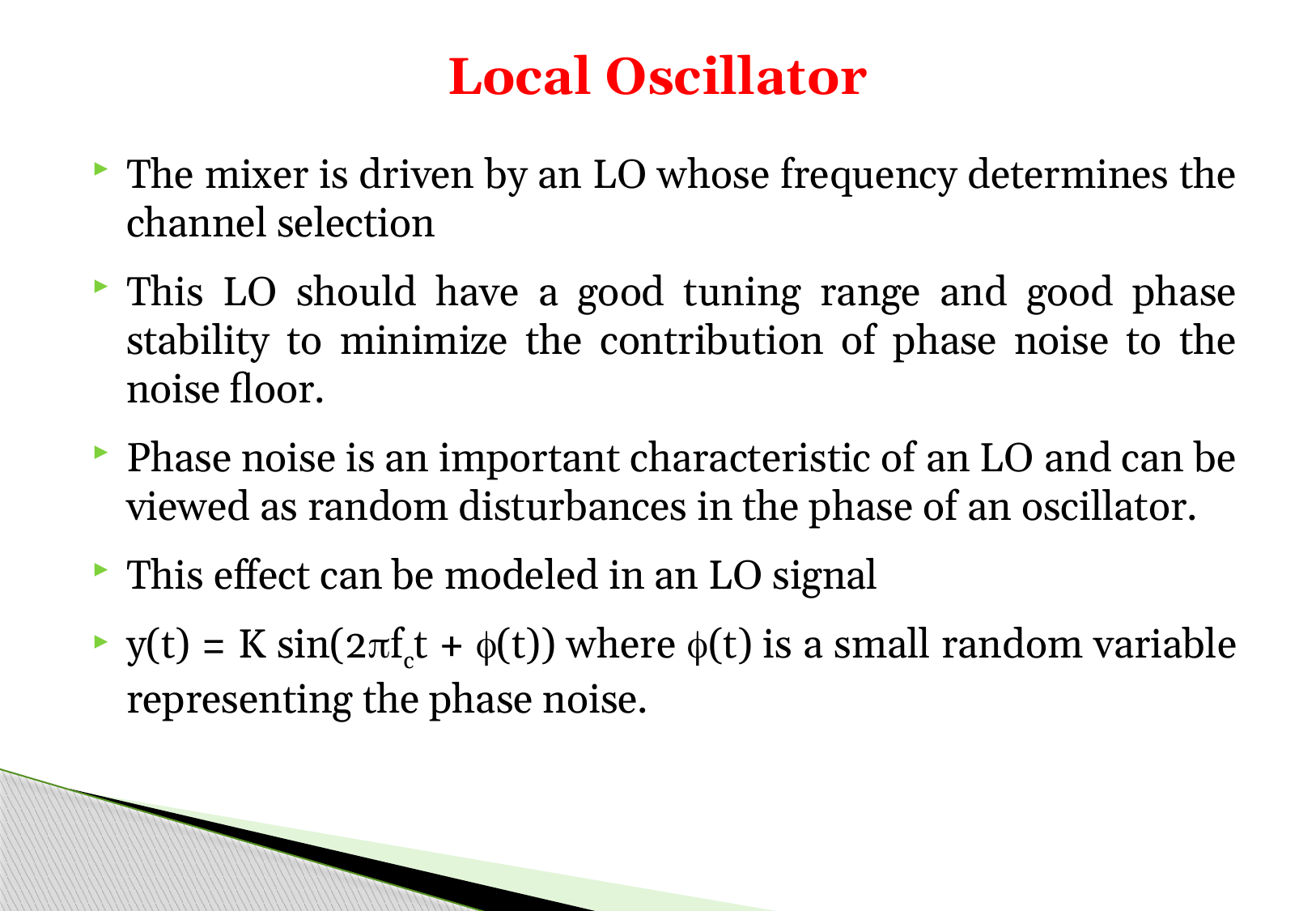

# Local Oscillator
The mixer is driven by an LO whose frequency determines the channel selection
This LO should have a good tuning range and good phase stability to minimize the contribution of phase noise to the noise floor.
Phase noise is an important characteristic of an LO and can be viewed as random disturbances in the phase of an oscillator.
This effect can be modeled in an LO signal
y(t) = K sin(2πfct + φ(t)) where φ(t) is a small random variable representing the phase noise.